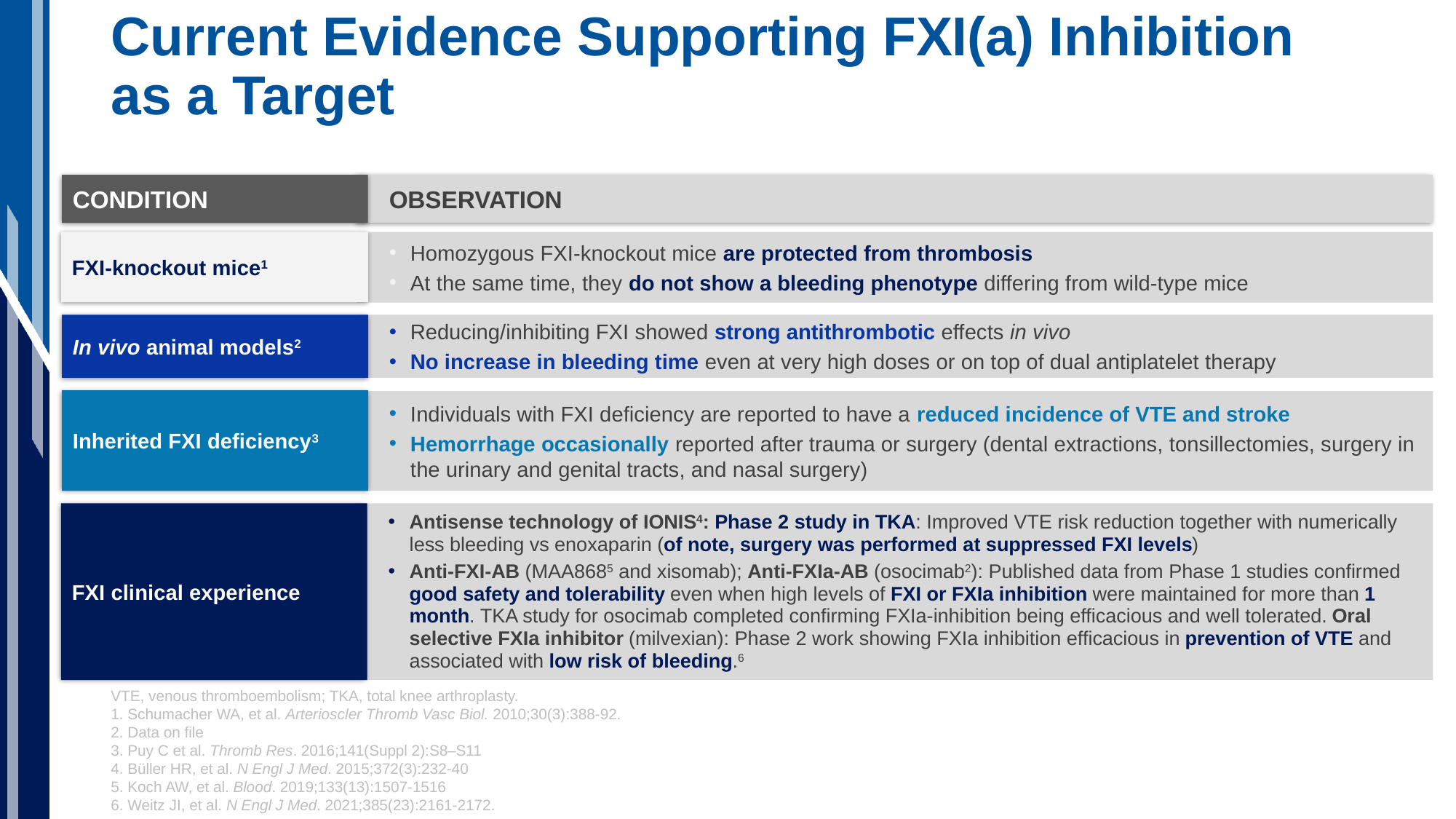

# Current Evidence Supporting FXI(a) Inhibition as a Target
CONDITION
OBSERVATION
FXI-knockout mice1
Homozygous FXI-knockout mice are protected from thrombosis
At the same time, they do not show a bleeding phenotype differing from wild-type mice
In vivo animal models2
Reducing/inhibiting FXI showed strong antithrombotic effects in vivo
No increase in bleeding time even at very high doses or on top of dual antiplatelet therapy
Inherited FXI deficiency3
Individuals with FXI deficiency are reported to have a reduced incidence of VTE and stroke
Hemorrhage occasionally reported after trauma or surgery (dental extractions, tonsillectomies, surgery in the urinary and genital tracts, and nasal surgery)
FXI clinical experience
Antisense technology of IONIS4: Phase 2 study in TKA: Improved VTE risk reduction together with numerically less bleeding vs enoxaparin (of note, surgery was performed at suppressed FXI levels)
Anti-FXI-AB (MAA8685 and xisomab); Anti-FXIa-AB (osocimab2): Published data from Phase 1 studies confirmed good safety and tolerability even when high levels of FXI or FXIa inhibition were maintained for more than 1 month. TKA study for osocimab completed confirming FXIa-inhibition being efficacious and well tolerated. Oral selective FXIa inhibitor (milvexian): Phase 2 work showing FXIa inhibition efficacious in prevention of VTE and associated with low risk of bleeding.6
VTE, venous thromboembolism; TKA, total knee arthroplasty.
1. Schumacher WA, et al. Arterioscler Thromb Vasc Biol. 2010;30(3):388-92.
2. Data on file
3. Puy C et al. Thromb Res. 2016;141(Suppl 2):S8–S11
4. Büller HR, et al. N Engl J Med. 2015;372(3):232-40
5. Koch AW, et al. Blood. 2019;133(13):1507-1516
6. Weitz JI, et al. N Engl J Med. 2021;385(23):2161-2172.